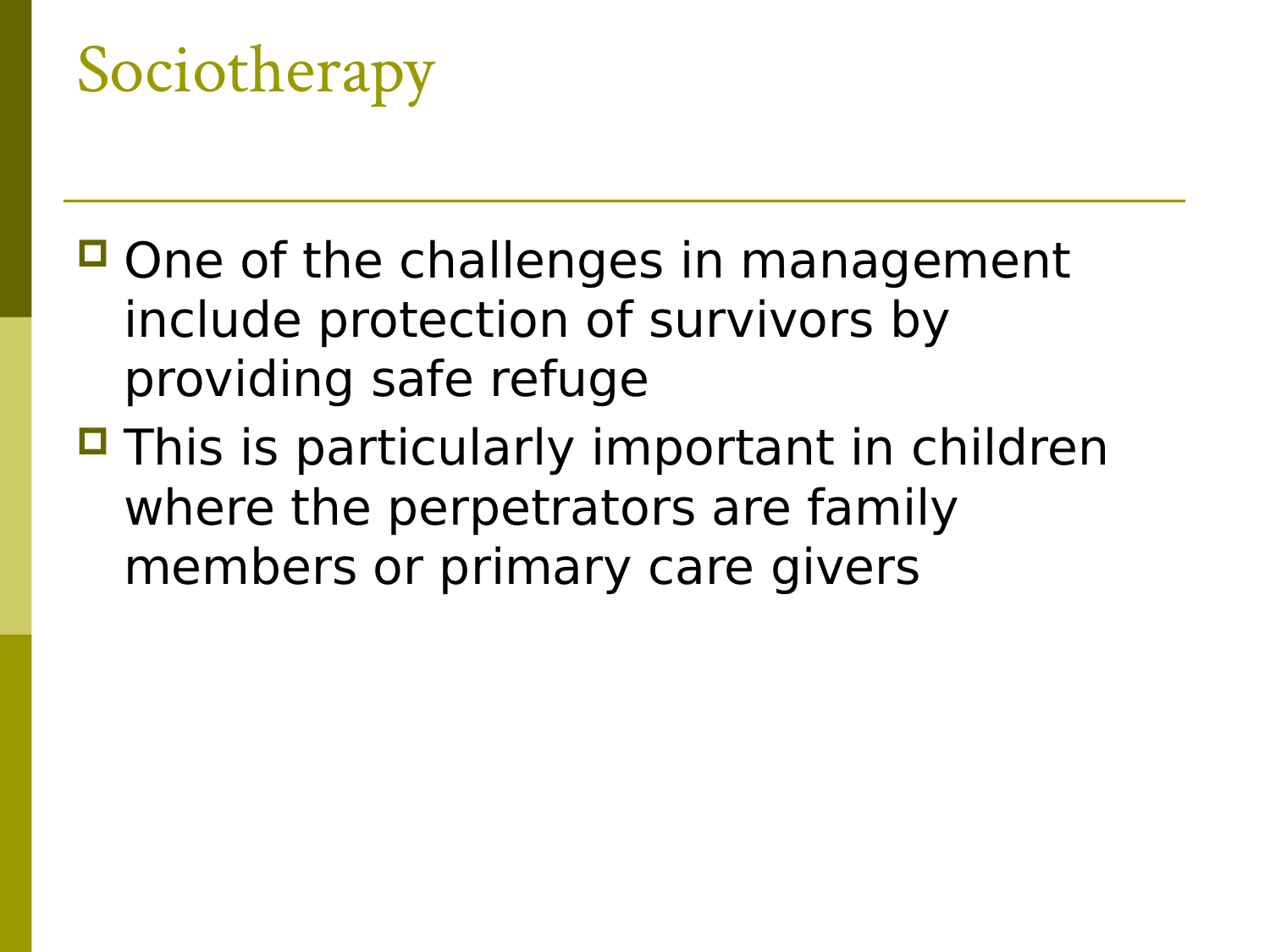

# Sociotherapy
One of the challenges in management include protection of survivors by providing safe refuge
This is particularly important in children where the perpetrators are family members or primary care givers